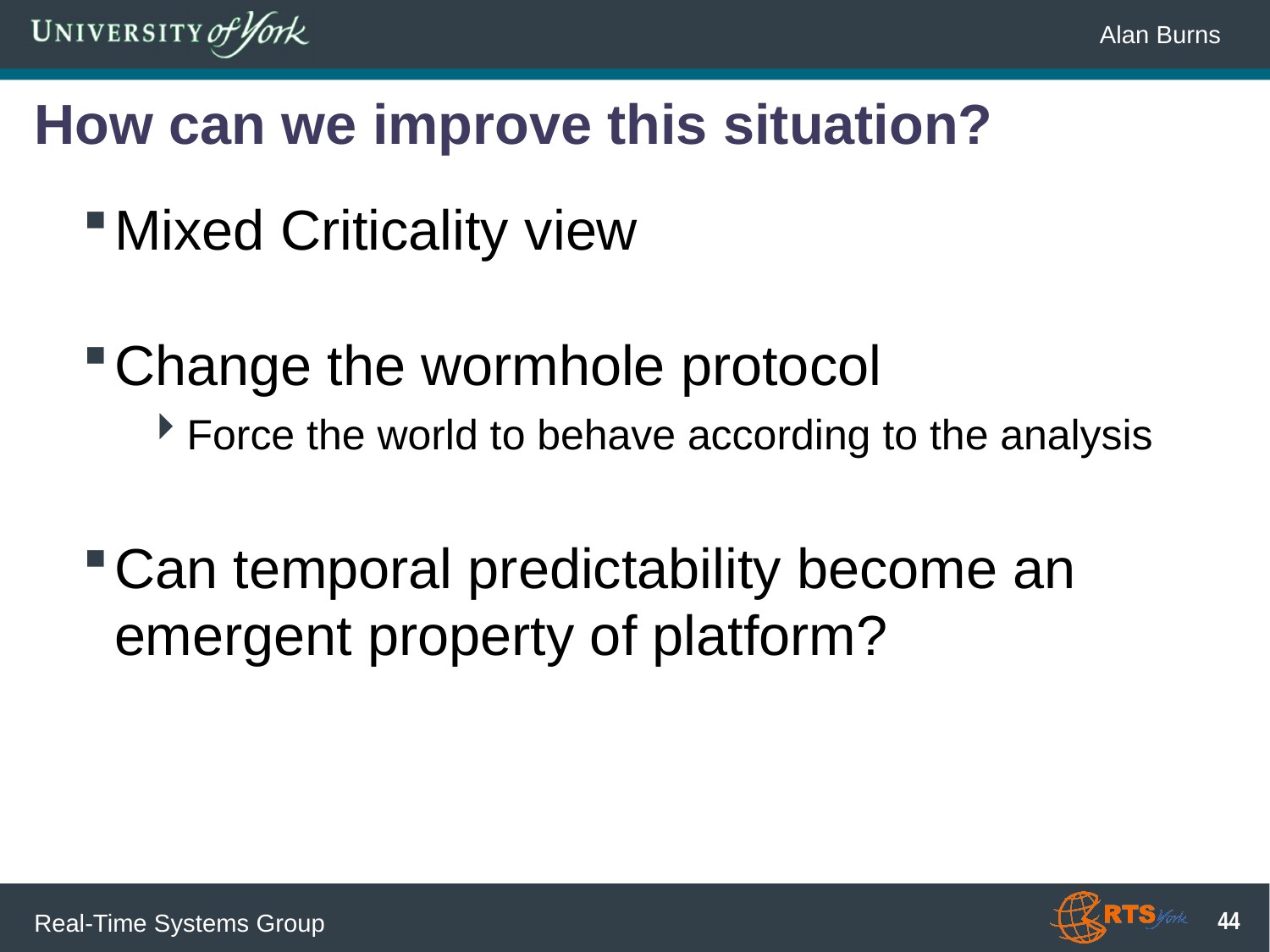

# How can we improve this situation?
Mixed Criticality view

Change the wormhole protocol
Force the world to behave according to the analysis

Can temporal predictability become an emergent property of platform?